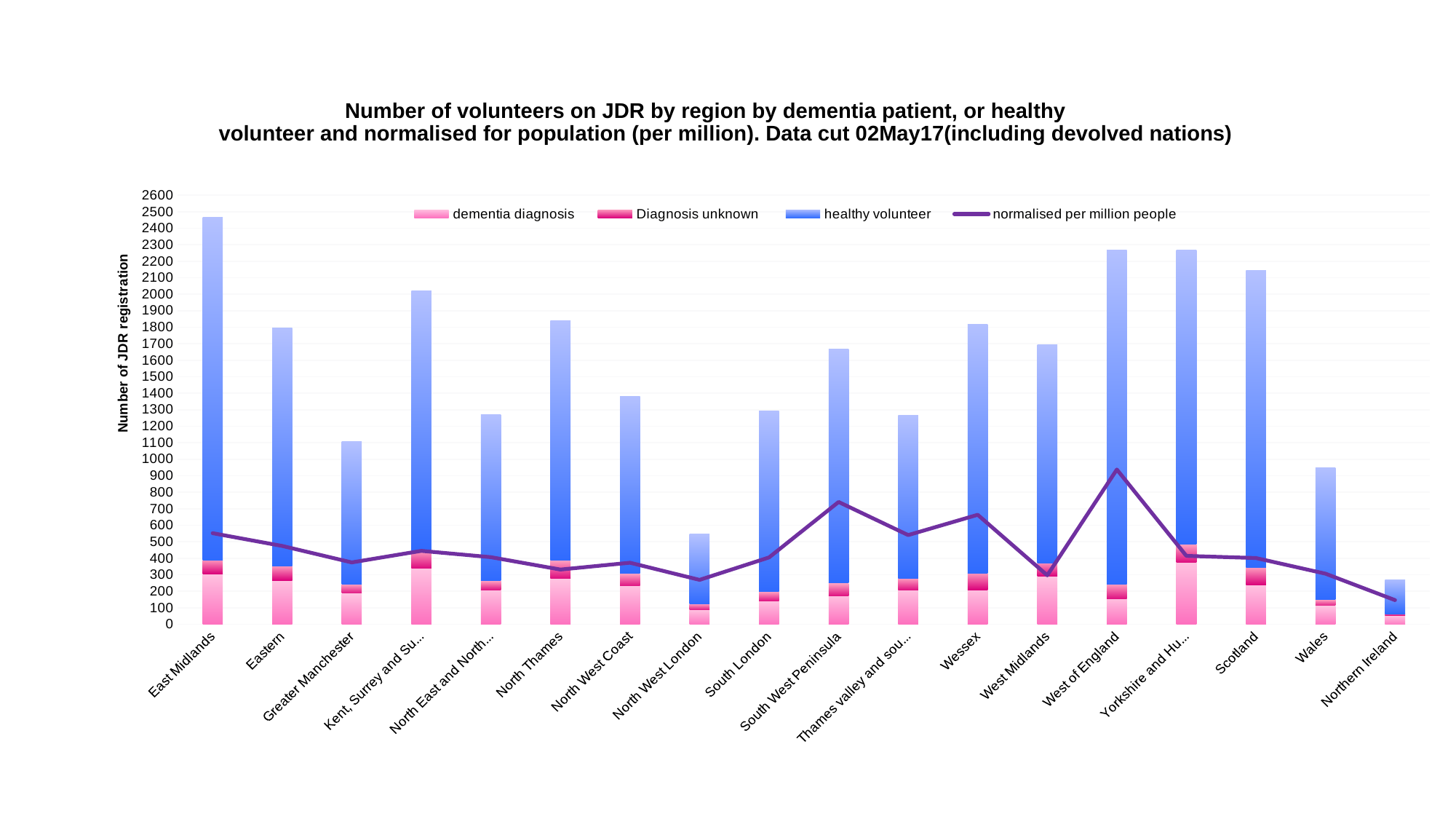

# Number of volunteers on JDR by region by dementia patient, or healthy volunteer and normalised for population (per million). Data cut 02May17(including devolved nations)

### Chart

| Category | dementia diagnosis | Diagnosis unknown  | healthy volunteer | normalised per million people |
|---|---|---|---|---|
| East Midlands | 305.0 | 85.0 | 2078.0 | 551.6191967950656 |
| Eastern | 266.0 | 86.0 | 1445.0 | 474.4326477249146 |
| Greater Manchester | 188.0 | 56.0 | 865.0 | 374.3440961480364 |
| Kent, Surrey and Sussex | 341.0 | 106.0 | 1572.0 | 444.71669299944557 |
| North East and North Cumbria | 209.0 | 55.0 | 1005.0 | 406.385211549282 |
| North Thames | 277.0 | 111.0 | 1452.0 | 331.26186646618123 |
| North West Coast | 233.0 | 74.0 | 1074.0 | 372.662896321998 |
| North West London | 89.0 | 34.0 | 424.0 | 268.7965971431885 |
| South London | 143.0 | 57.0 | 1094.0 | 404.8956705263174 |
| South West Peninsula | 173.0 | 78.0 | 1415.0 | 740.755232417512 |
| Thames valley and south Midlands | 208.0 | 71.0 | 988.0 | 540.0926043546725 |
| Wessex | 208.0 | 99.0 | 1512.0 | 663.2677990229288 |
| West Midlands | 290.0 | 79.0 | 1324.0 | 296.3269461136537 |
| West of England | 154.0 | 88.0 | 2027.0 | 937.7118013654473 |
| Yorkshire and Humber | 375.0 | 109.0 | 1782.0 | 414.4034647494624 |
| Scotland | 238.0 | 105.0 | 1803.0 | 401.3015184381779 |
| Wales | 113.0 | 37.0 | 797.0 | 306.27425614489005 |
| Northern Ireland | 53.0 | 9.0 | 207.0 | 146.15593588698724 |